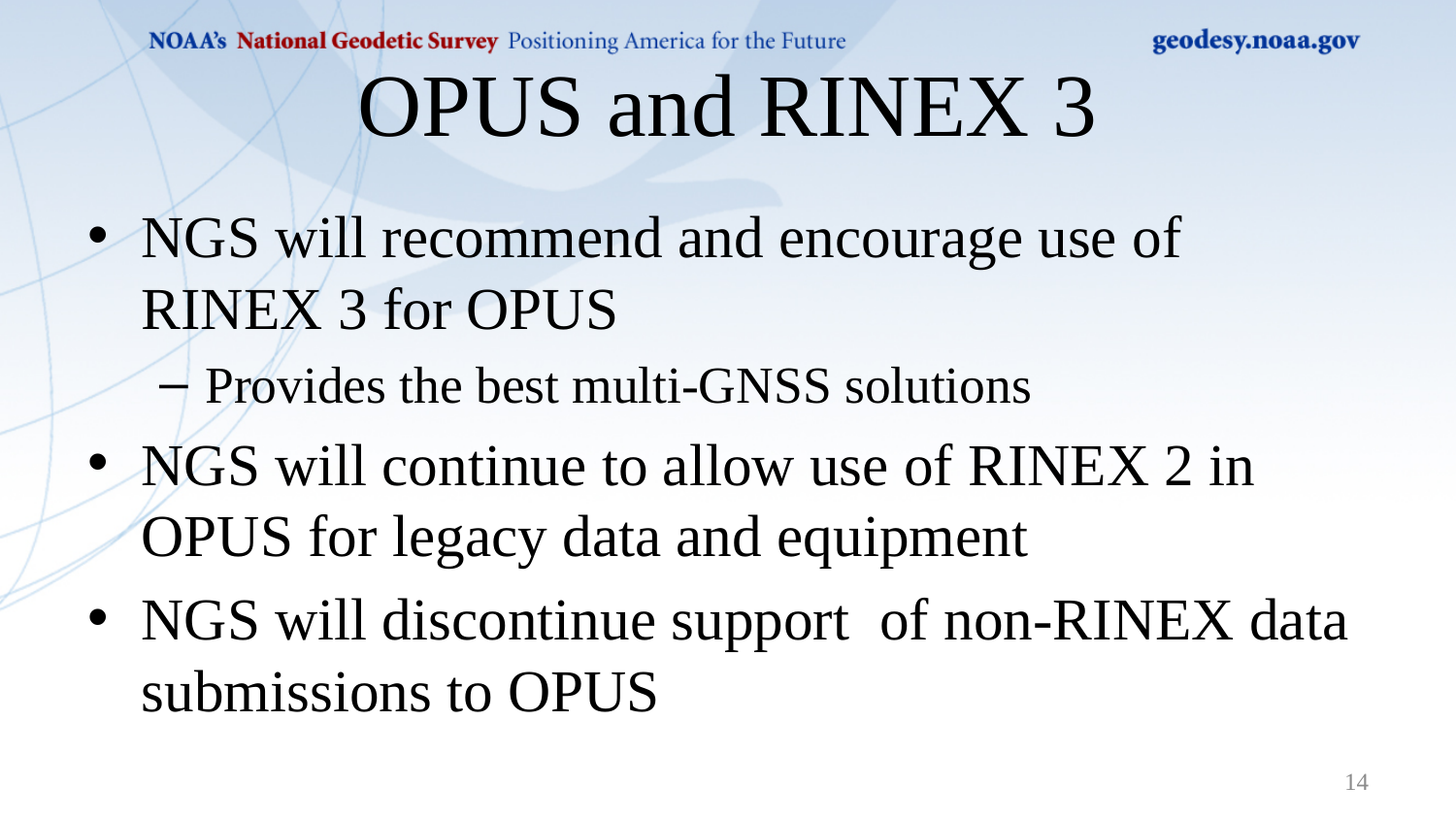

# OPUS and RINEX 3
NGS will recommend and encourage use of RINEX 3 for OPUS
Provides the best multi-GNSS solutions
NGS will continue to allow use of RINEX 2 in OPUS for legacy data and equipment
NGS will discontinue support  of non-RINEX data submissions to OPUS
14